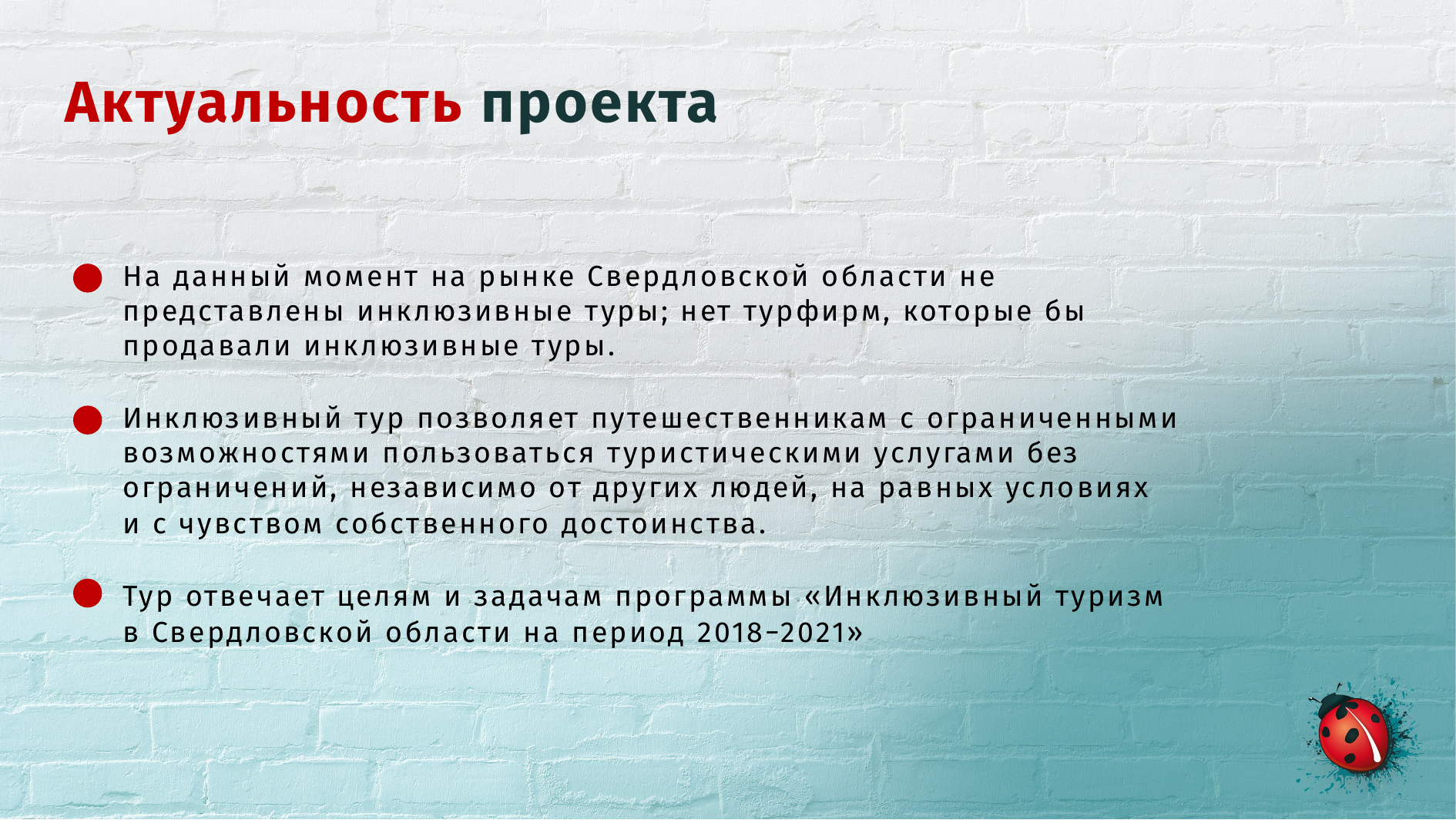

Актуальность проекта
На данный момент на рынке Свердловской области не представлены инклюзивные туры; нет турфирм, которые бы продавали инклюзивные туры.

Инклюзивный тур позволяет путешественникам с ограниченными возможностями пользоваться туристическими услугами без ограничений, независимо от других людей, на равных условиях
и с чувством собственного достоинства.

Тур отвечает целям и задачам программы «Инклюзивный туризм
в Свердловской области на период 2018−2021»